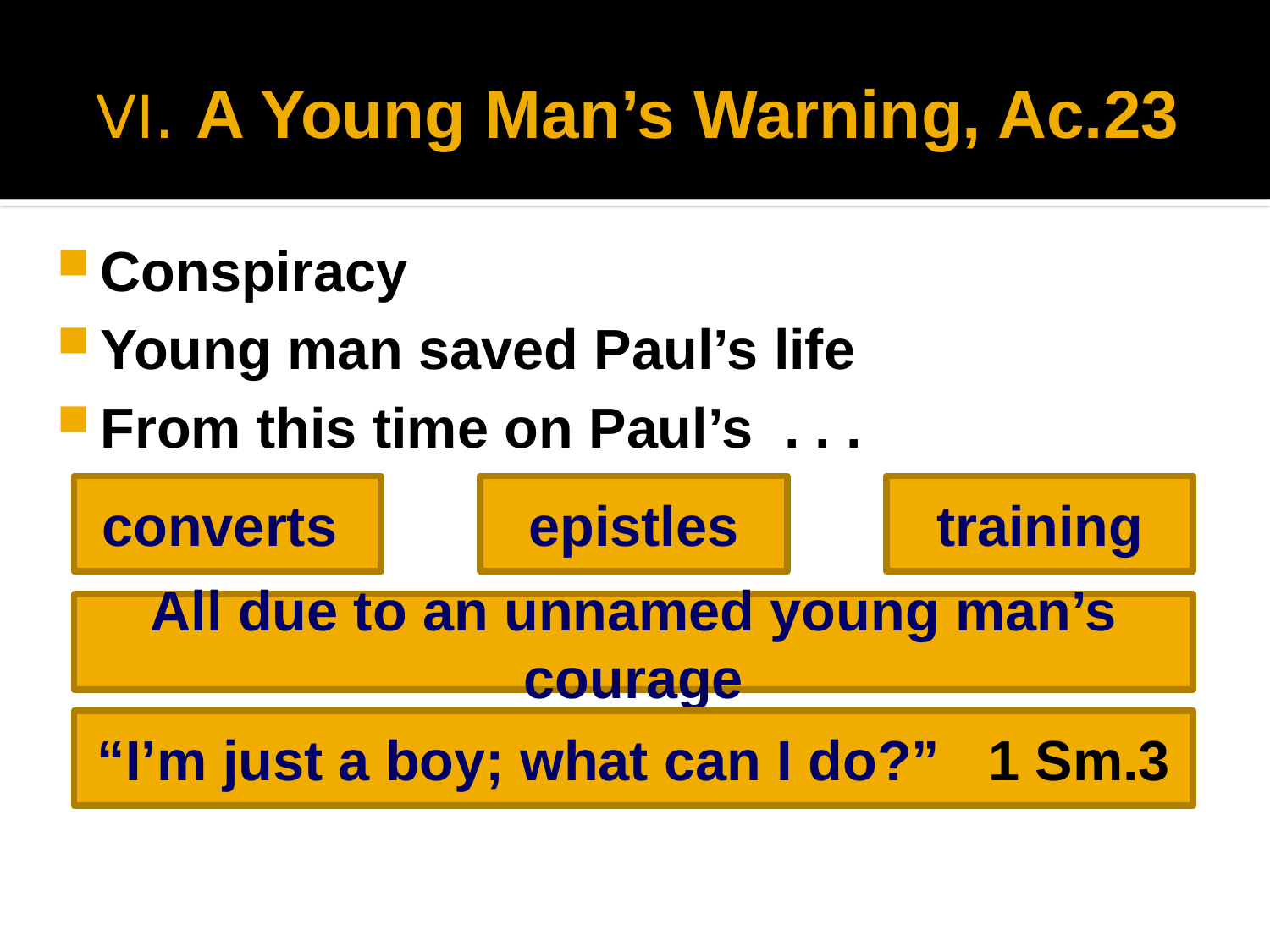

# VI. A Young Man’s Warning, Ac.23
Conspiracy
Young man saved Paul’s life
From this time on Paul’s  . . .

converts
epistles
training
All due to an unnamed young man’s courage
“I’m just a boy; what can I do?”   1 Sm.3